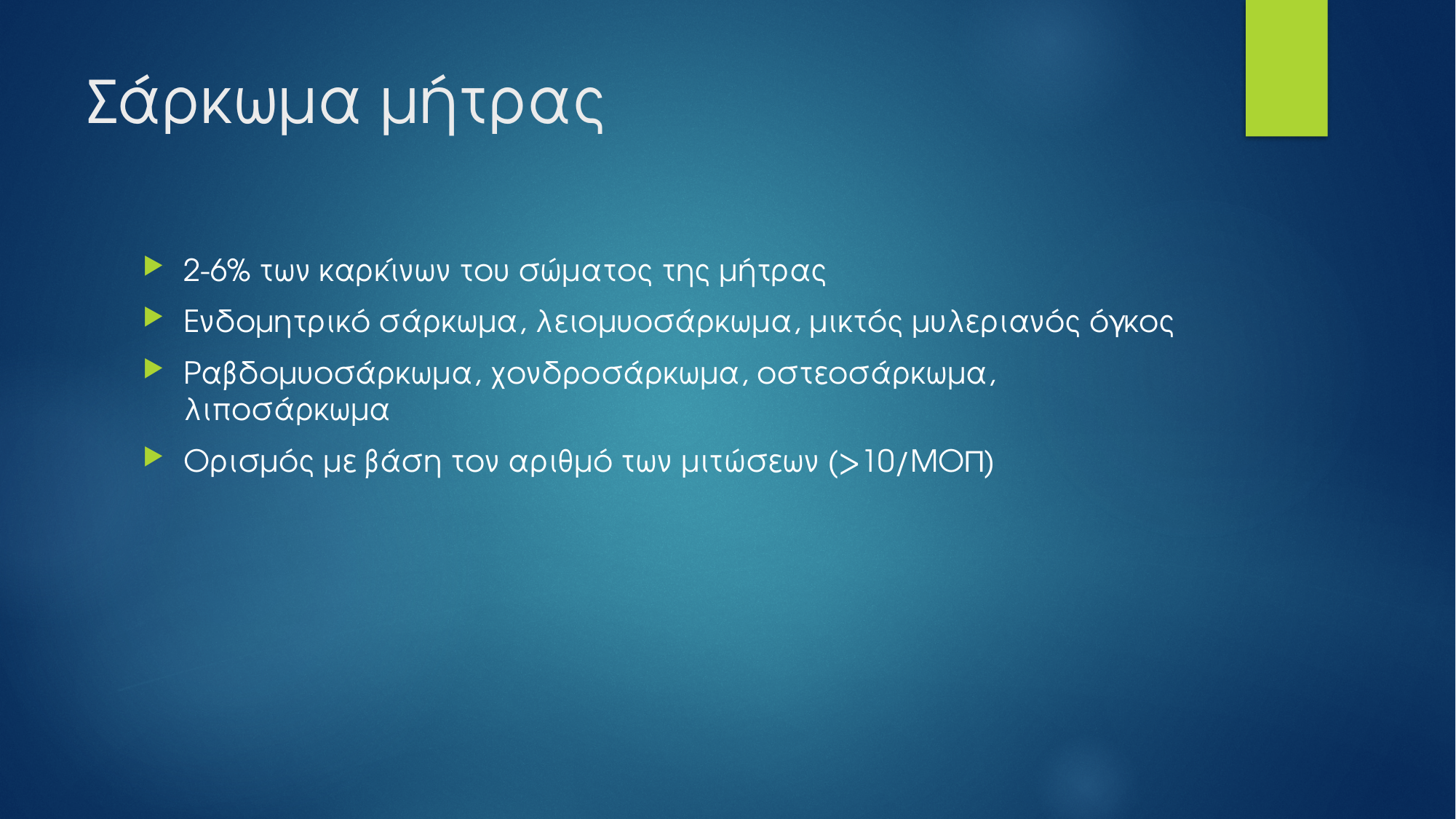

# Σάρκωμα μήτρας
2-6% των καρκίνων του σώματος της μήτρας
Ενδομητρικό σάρκωμα, λειομυοσάρκωμα, μικτός μυλεριανός όγκος
Ραβδομυοσάρκωμα, χονδροσάρκωμα, οστεοσάρκωμα, λιποσάρκωμα
Ορισμός με βάση τον αριθμό των μιτώσεων (>10/ΜΟΠ)